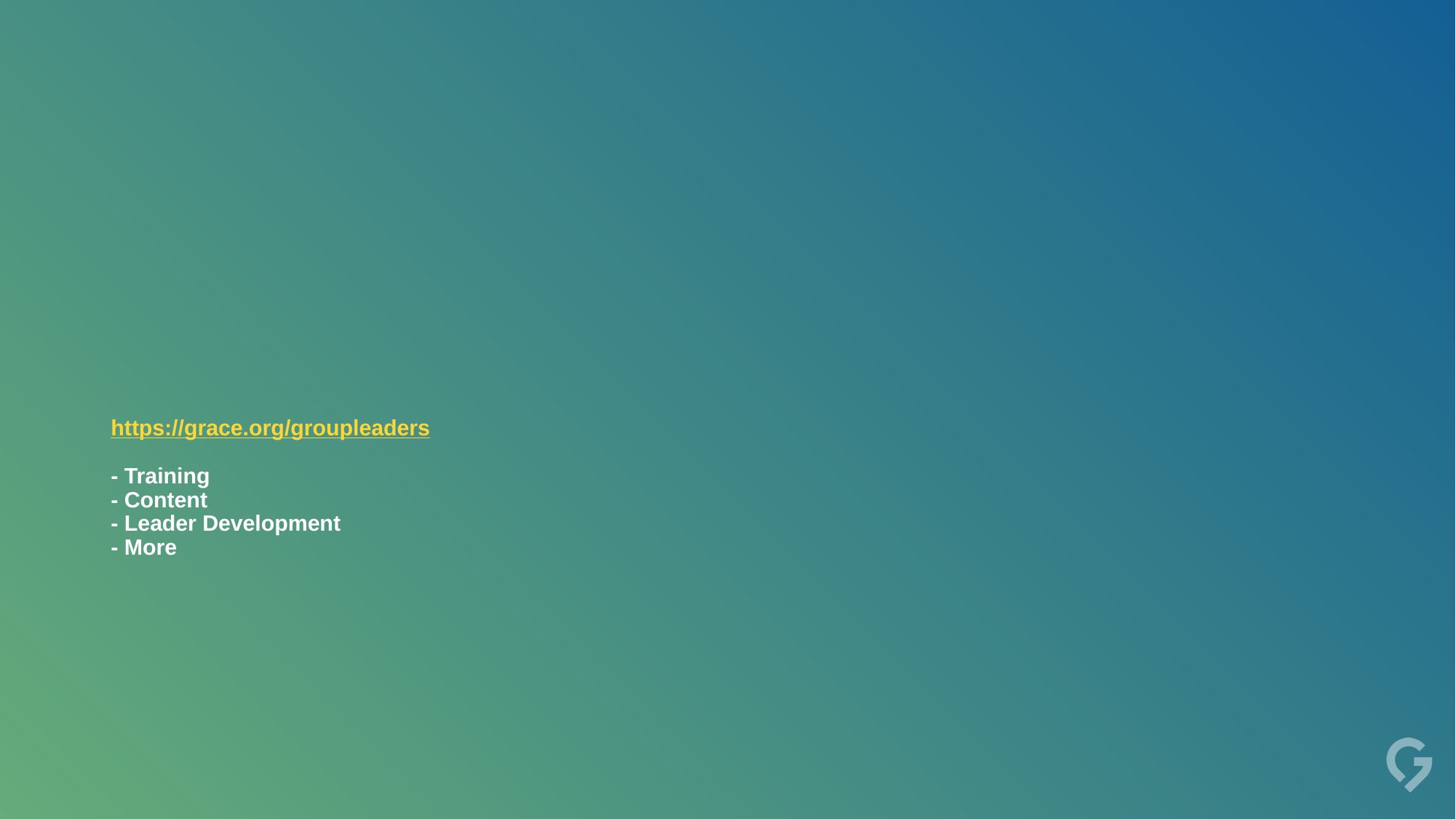

# https://grace.org/groupleaders - Training - Content - Leader Development - More